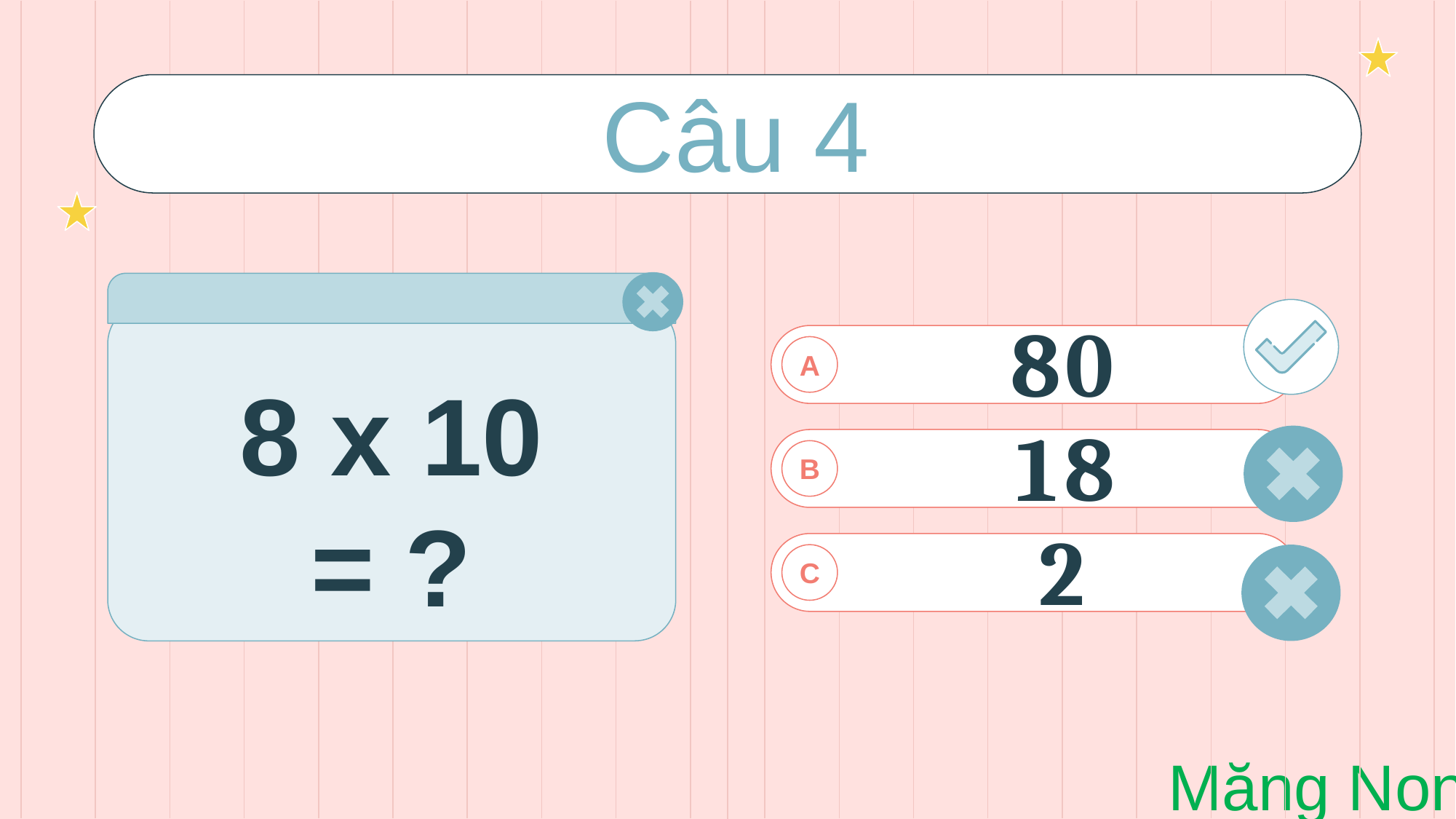

# Câu 4

8 x 10 = ?
80
A

18
B
2

C